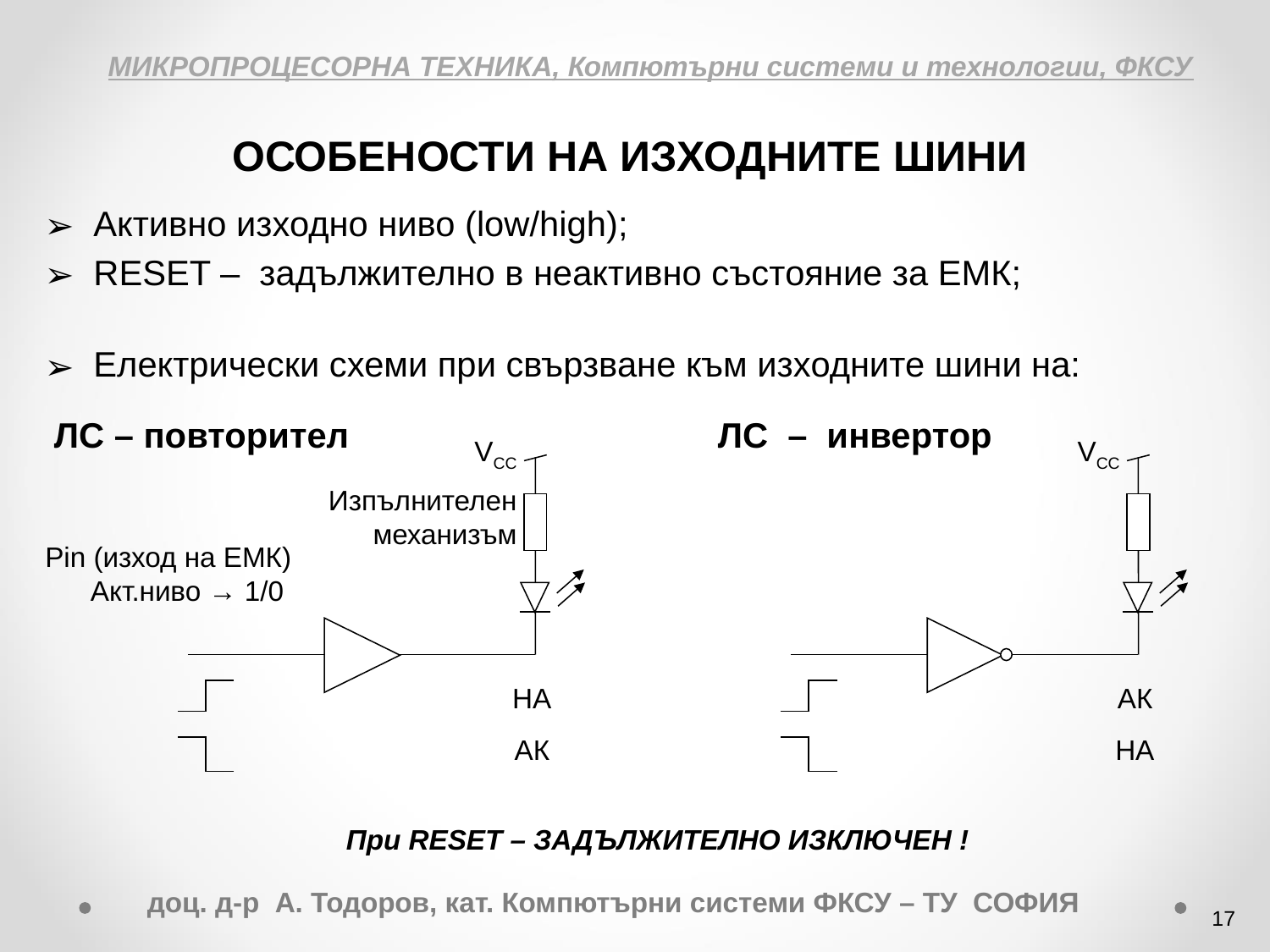

МИКРОПРОЦЕСОРНА ТЕХНИКА, Компютърни системи и технологии, ФКСУ

ОСОБЕНОСТИ НА ИЗХОДНИТЕ ШИНИ
  Активно изходно ниво (low/high);
  RESET –  задължително в неактивно състояние за ЕМК;

  Електрически схеми при свързване към изходните шини на:
 ЛС – повторител		                 ЛС  –  инвертор

VCC
Изпълнителен механизъм
VCC

Pin (изход на ЕМК)
Акт.ниво → 1/0

НА
АК
АК
НА
При RESET – ЗАДЪЛЖИТЕЛНО ИЗКЛЮЧЕН !
доц. д-р  А. Тодоров, кат. Компютърни системи ФКСУ – ТУ  СОФИЯ
17